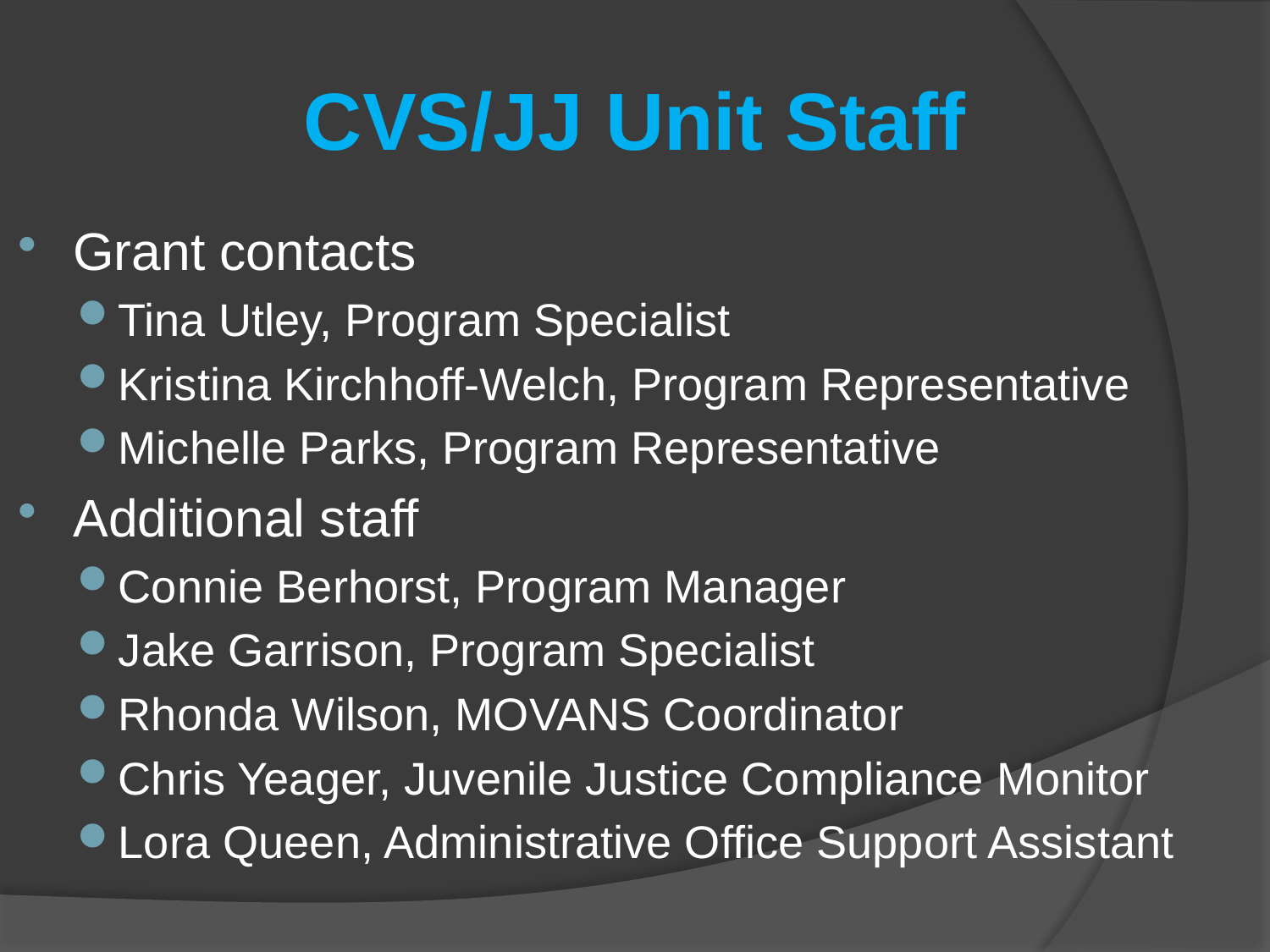

# CVS/JJ Unit Staff
Grant contacts
Tina Utley, Program Specialist
Kristina Kirchhoff-Welch, Program Representative
Michelle Parks, Program Representative
Additional staff
Connie Berhorst, Program Manager
Jake Garrison, Program Specialist
Rhonda Wilson, MOVANS Coordinator
Chris Yeager, Juvenile Justice Compliance Monitor
Lora Queen, Administrative Office Support Assistant